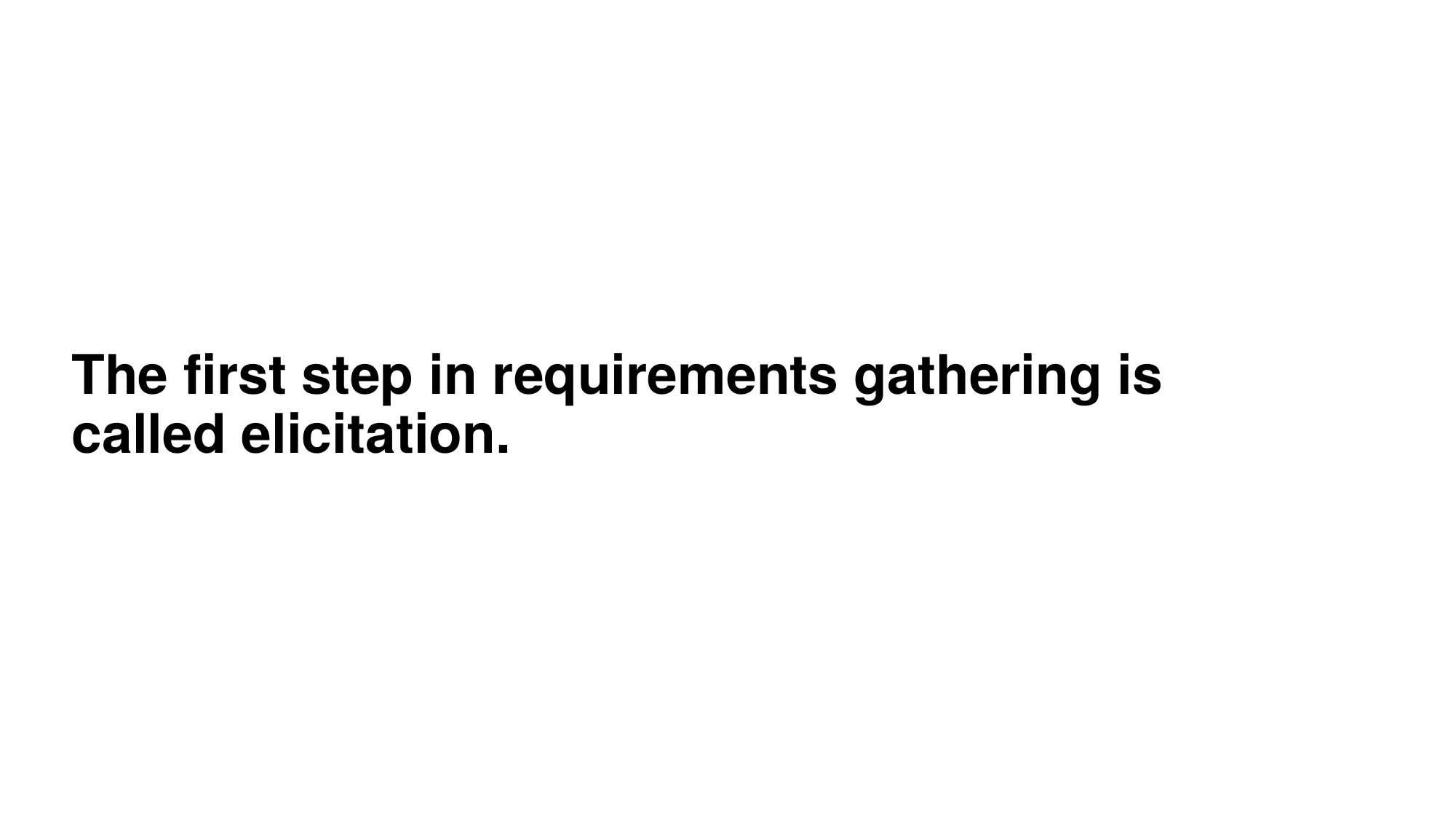

# The first step in requirements gathering is called elicitation.